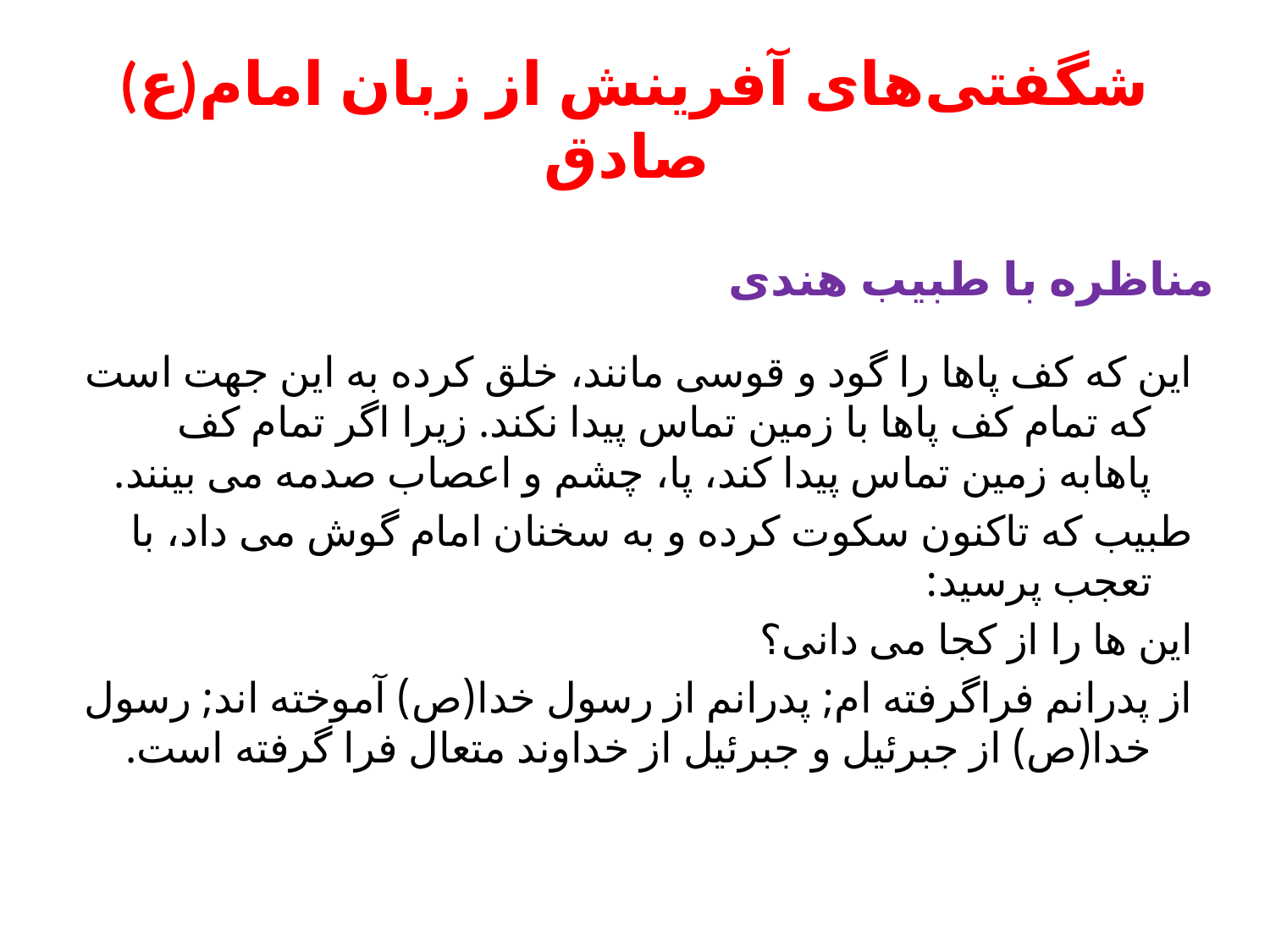

#
(ع)شگفتی‌های آفرینش از زبان امام صادق

این که کف پاها را گود و قوسی مانند، خلق کرده به این جهت است که تمام کف پاها با زمین تماس پیدا نکند. زیرا اگر تمام کف پاهابه زمین تماس پیدا کند، پا، چشم و اعصاب صدمه می بینند.
طبیب که تاکنون سکوت کرده و به سخنان امام گوش می داد، با تعجب پرسید:
این ها را از کجا می دانی؟
از پدرانم فراگرفته ام; پدرانم از رسول خدا(ص) آموخته اند; رسول خدا(ص) از جبرئیل و جبرئیل از خداوند متعال فرا گرفته است.
مناظره با طبیب هندی